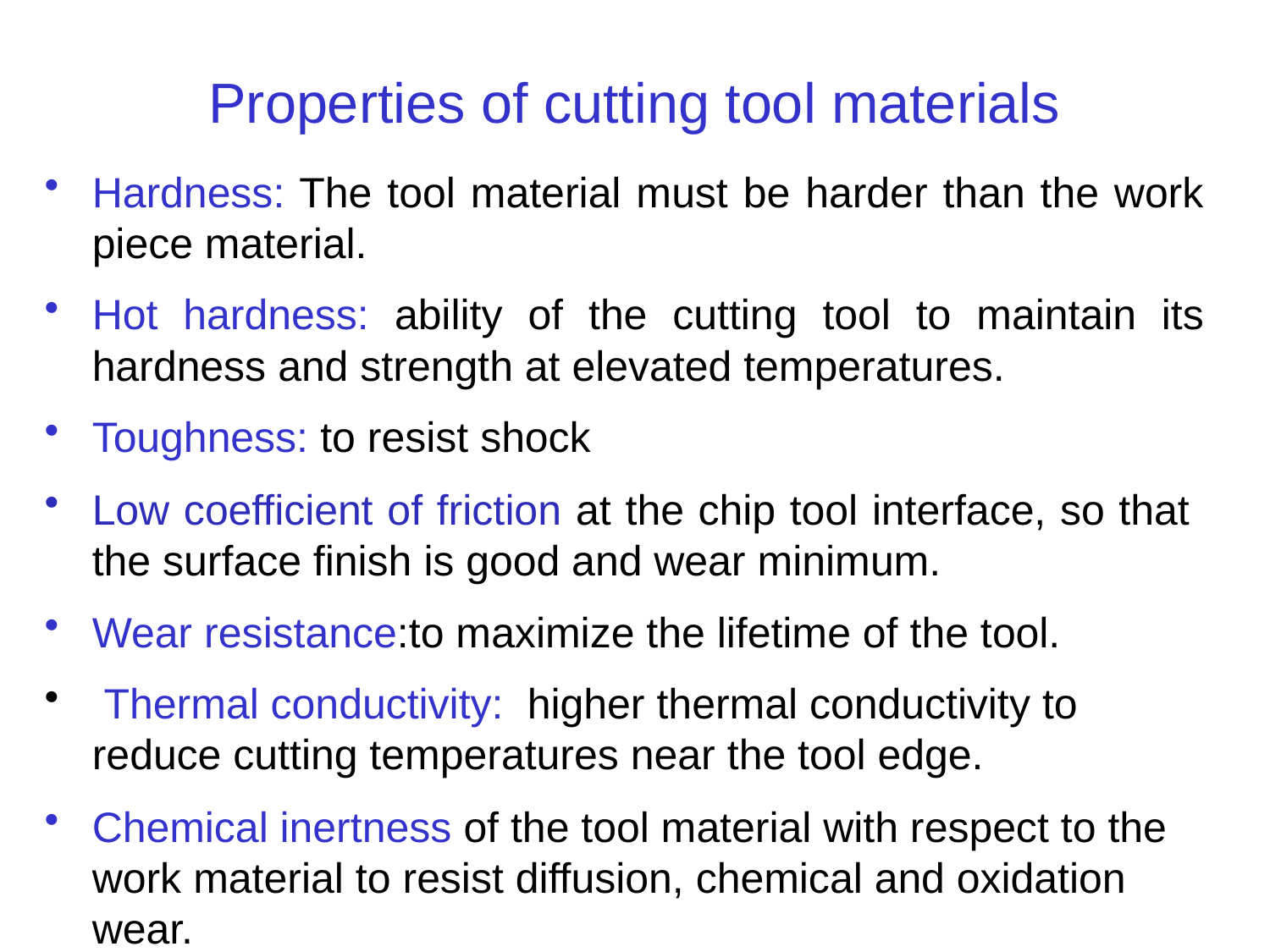

# Properties of cutting tool materials
Hardness: The tool material must be harder than the work piece material.
Hot hardness: ability of the cutting tool to maintain its hardness and strength at elevated temperatures.
Toughness: to resist shock
Low coefficient of friction at the chip tool interface, so that  the surface finish is good and wear minimum.
Wear resistance:to maximize the lifetime of the tool.
 Thermal conductivity:  higher thermal conductivity to reduce cutting temperatures near the tool edge.
Chemical inertness of the tool material with respect to the work material to resist diffusion, chemical and oxidation wear.